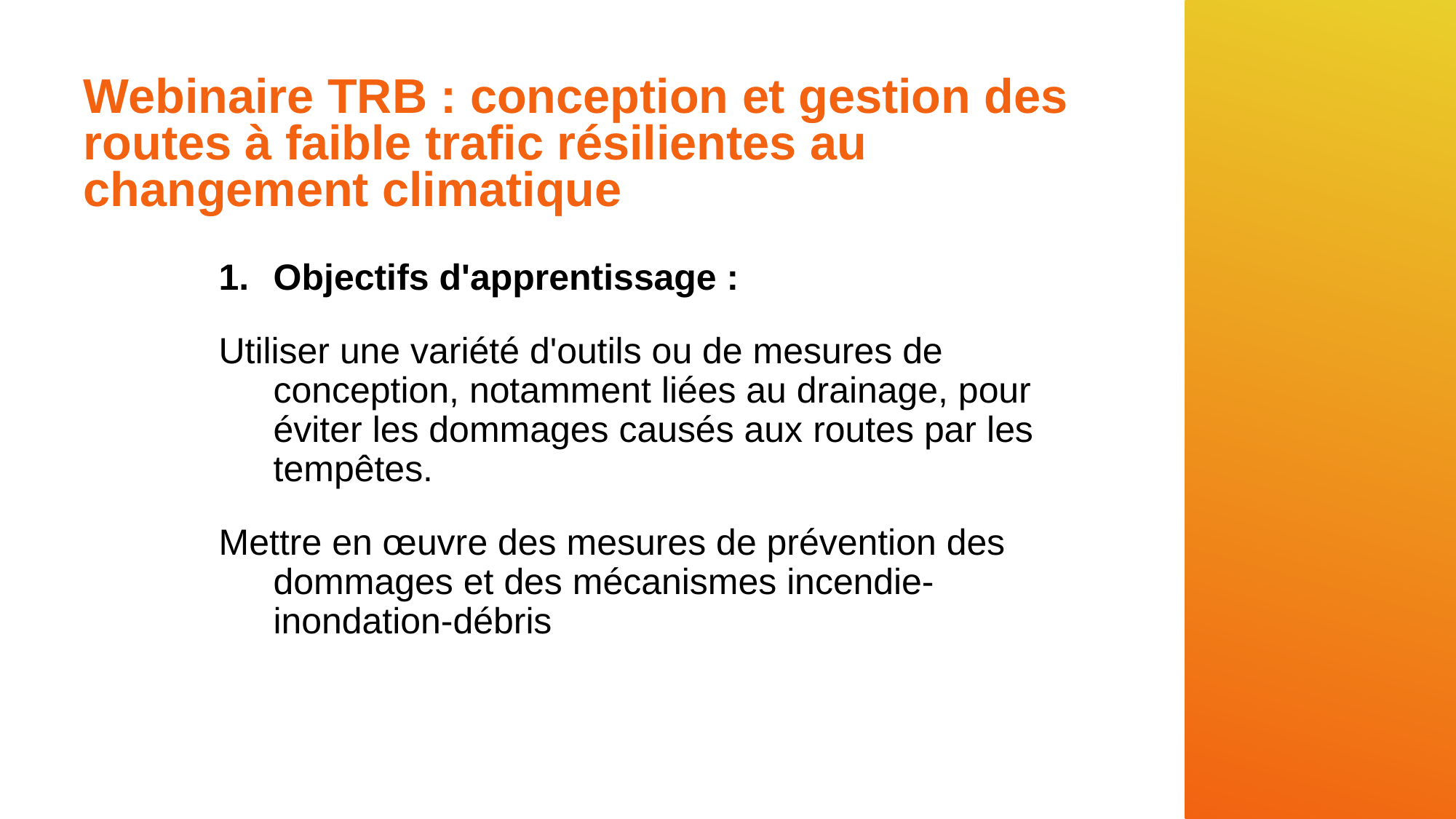

# Webinaire TRB : conception et gestion des routes à faible trafic résilientes au changement climatique
Objectifs d'apprentissage :
Utiliser une variété d'outils ou de mesures de conception, notamment liées au drainage, pour éviter les dommages causés aux routes par les tempêtes.
Mettre en œuvre des mesures de prévention des dommages et des mécanismes incendie-inondation-débris